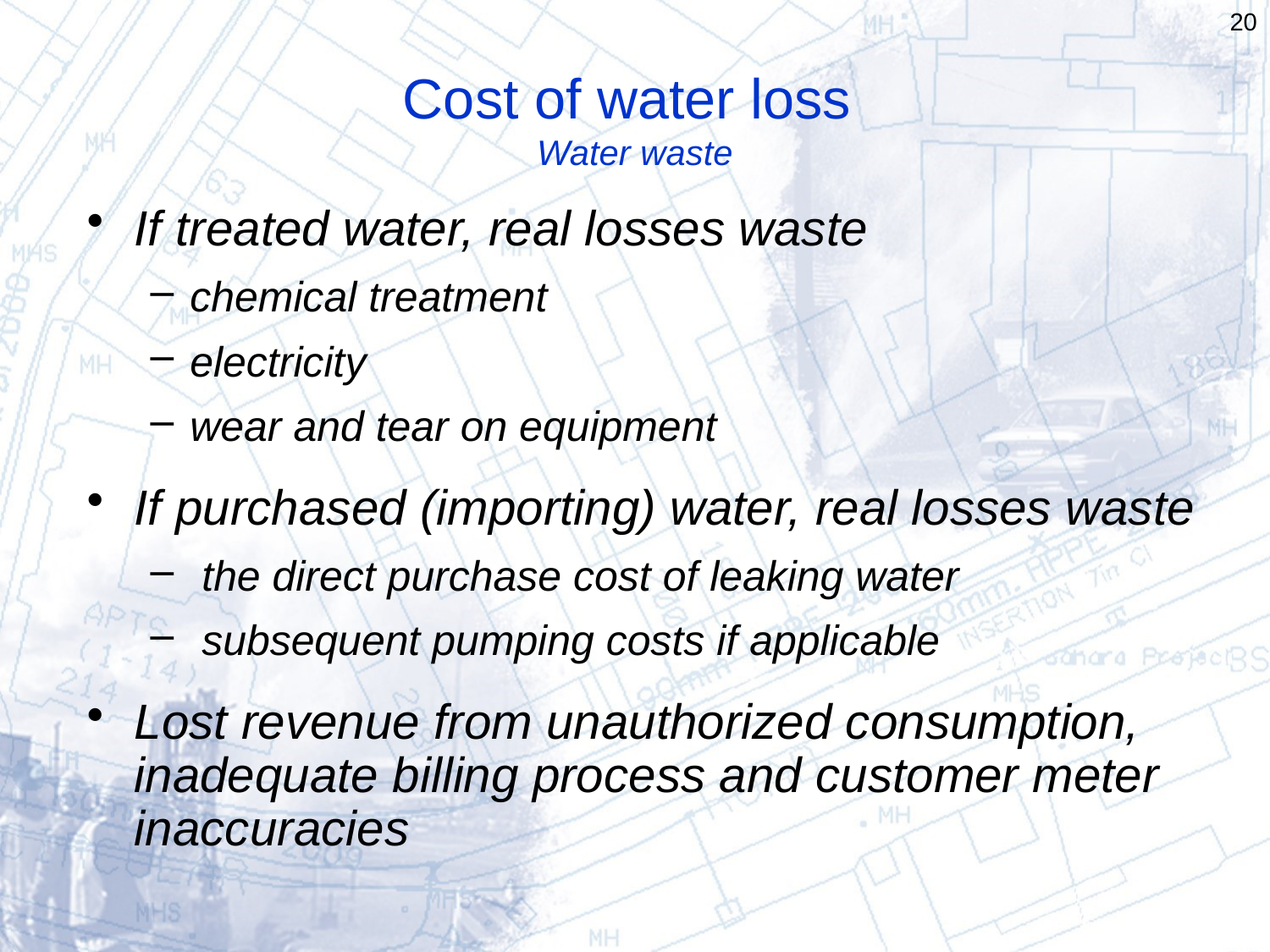

20
# Cost of water loss Water waste
If treated water, real losses waste
chemical treatment
electricity
wear and tear on equipment
If purchased (importing) water, real losses waste
 the direct purchase cost of leaking water
 subsequent pumping costs if applicable
Lost revenue from unauthorized consumption, inadequate billing process and customer meter inaccuracies